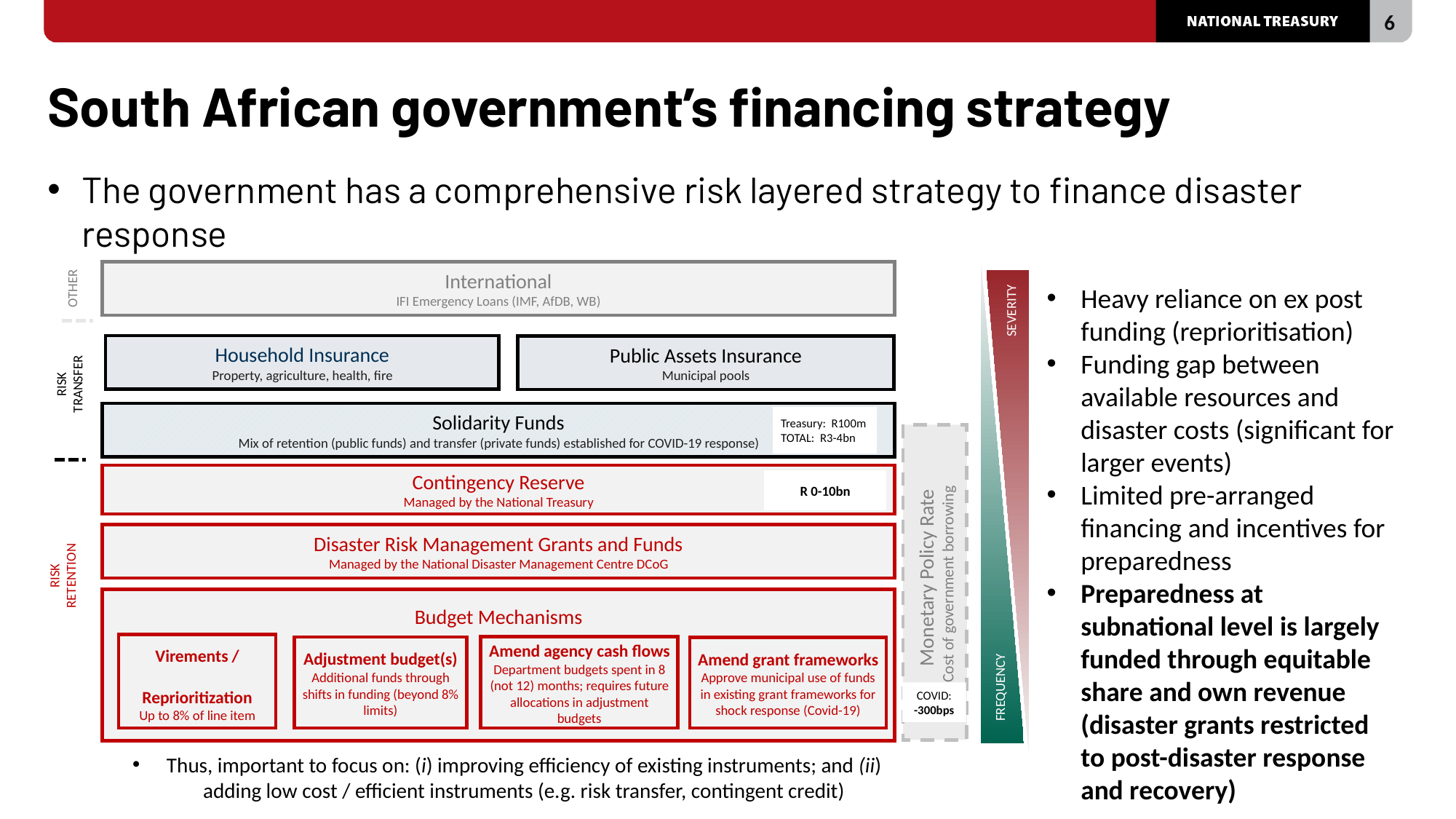

South African government’s financing strategy

The government has a comprehensive risk layered strategy to finance disaster response

SEVERITY
SEVERITY
SEVERITY
International
IFI Emergency Loans (IMF, AfDB, WB)

OTHER
Heavy reliance on ex post funding (reprioritisation)
Funding gap between available resources and disaster costs (significant for larger events)
Limited pre-arranged financing and incentives for preparedness
Preparedness at subnational level is largely funded through equitable share and own revenue (disaster grants restricted to post-disaster response and recovery)
Household Insurance
Property, agriculture, health, fire
Public Assets Insurance
Municipal pools
RISK TRANSFER
Solidarity Funds
Mix of retention (public funds) and transfer (private funds) established for COVID-19 response)
Treasury:  R100m
TOTAL:  R3-4bn
Contingency Reserve
Managed by the National Treasury
R 0-10bn
Disaster Risk Management Grants and Funds
Managed by the National Disaster Management Centre DCoG
  Monetary Policy Rate
    Cost of government borrowing
RISK
RETENTION
FREQUENCY
Budget Mechanisms

FREQUENCY
Virements / Reprioritization
Up to 8% of line item

Amend agency cash flows
Department budgets spent in 8 (not 12) months; requires future allocations in adjustment budgets

Adjustment budget(s)
Additional funds through shifts in funding (beyond 8% limits)

Amend grant frameworks
Approve municipal use of funds in existing grant frameworks for shock response (Covid-19)

COVID:
-300bps
Thus, important to focus on: (i) improving efficiency of existing instruments; and (ii) adding low cost / efficient instruments (e.g. risk transfer, contingent credit)